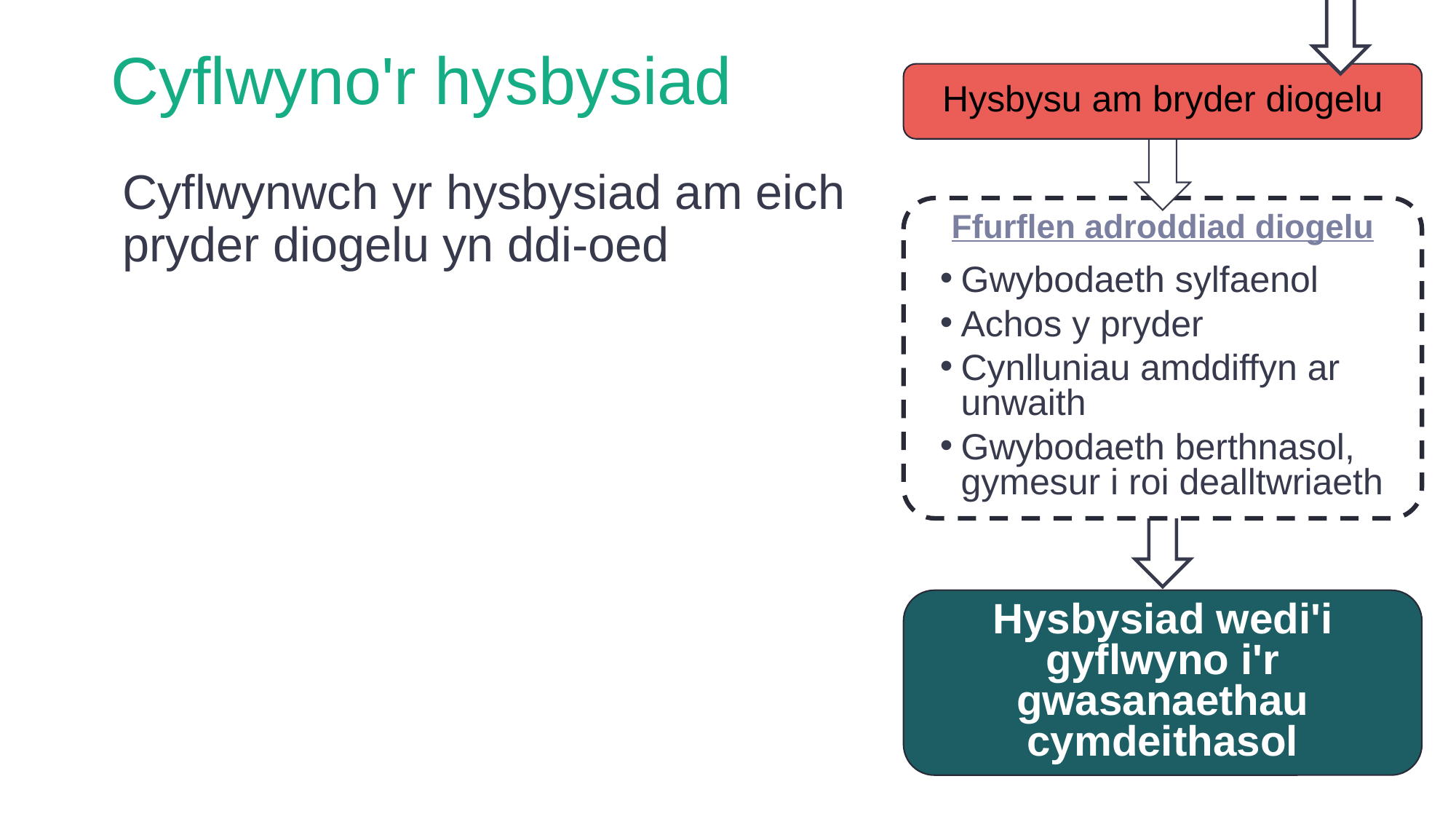

# Cyflwyno'r hysbysiad
Hysbysu am bryder diogelu

Cyflwynwch yr hysbysiad am eich pryder diogelu yn ddi-oed
Ffurflen adroddiad diogelu
Gwybodaeth sylfaenol
Achos y pryder
Cynlluniau amddiffyn ar unwaith
Gwybodaeth berthnasol, gymesur i roi dealltwriaeth

Hysbysiad wedi'i gyflwyno i'r gwasanaethau cymdeithasol